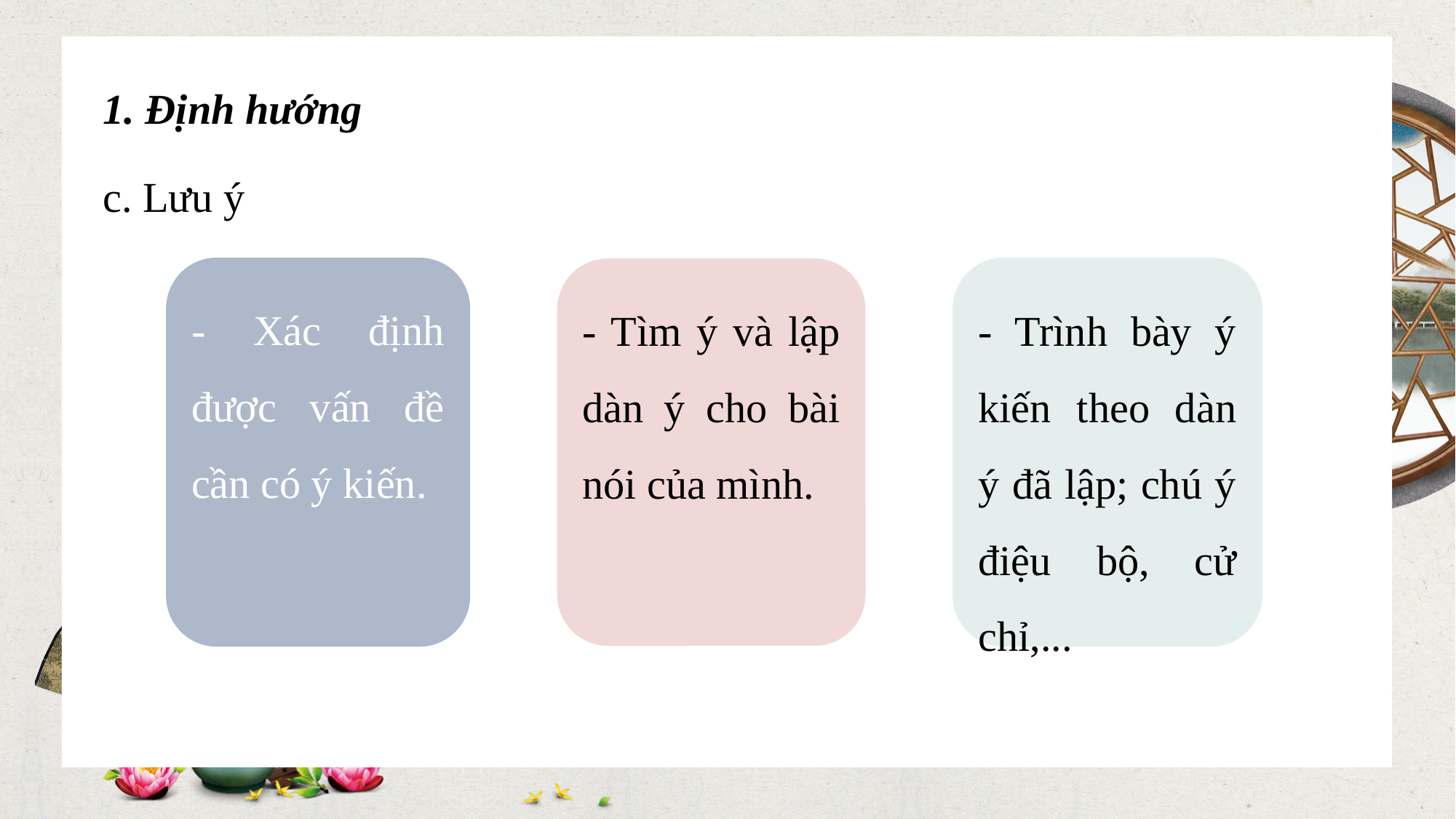

1. Định hướng
c. Lưu ý
- Xác định được vấn đề cần có ý kiến.
- Tìm ý và lập dàn ý cho bài nói của mình.
- Trình bày ý kiến theo dàn ý đã lập; chú ý điệu bộ, cử chỉ,...